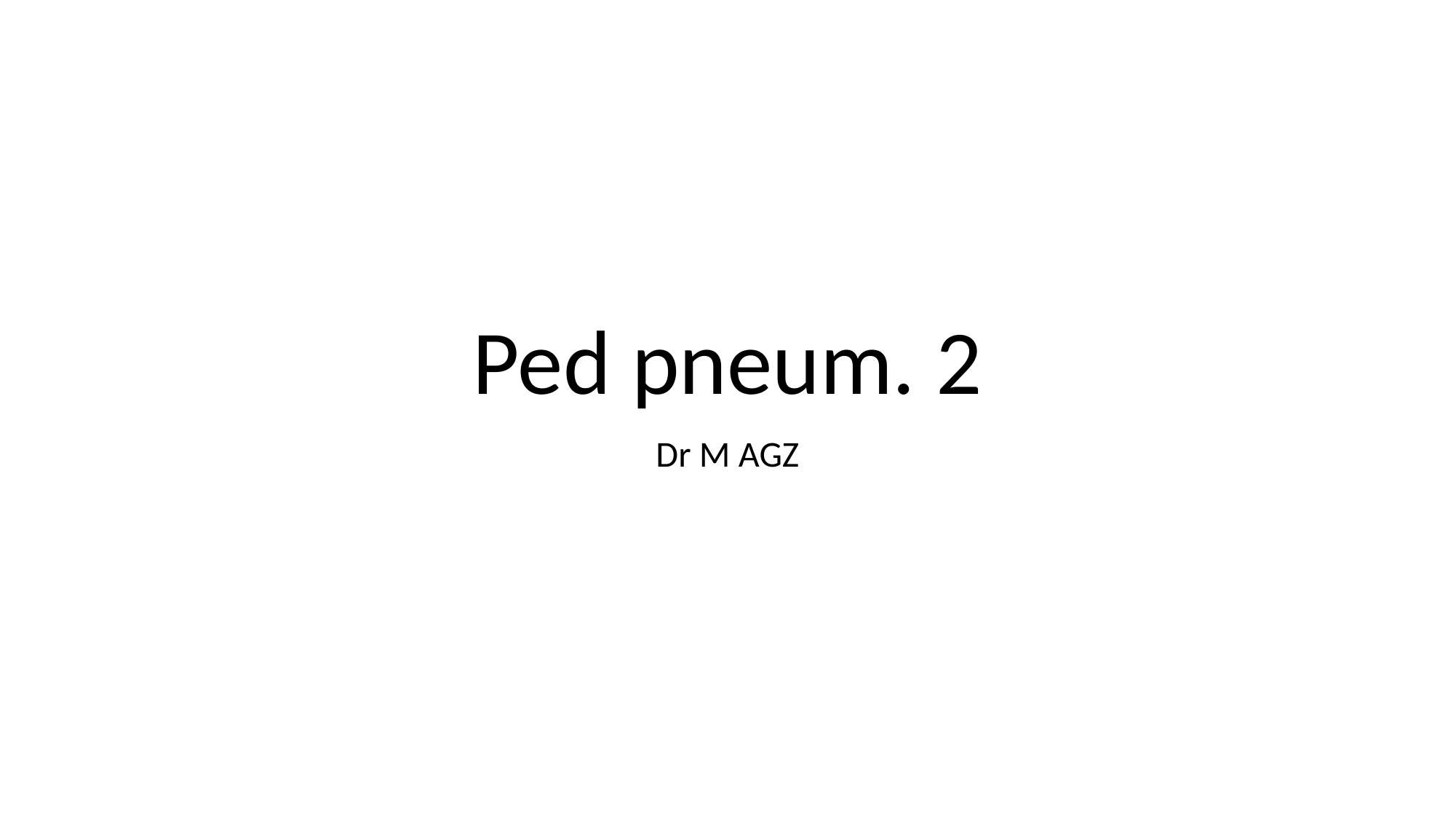

# Ped pneum. 2
Dr M AGZ